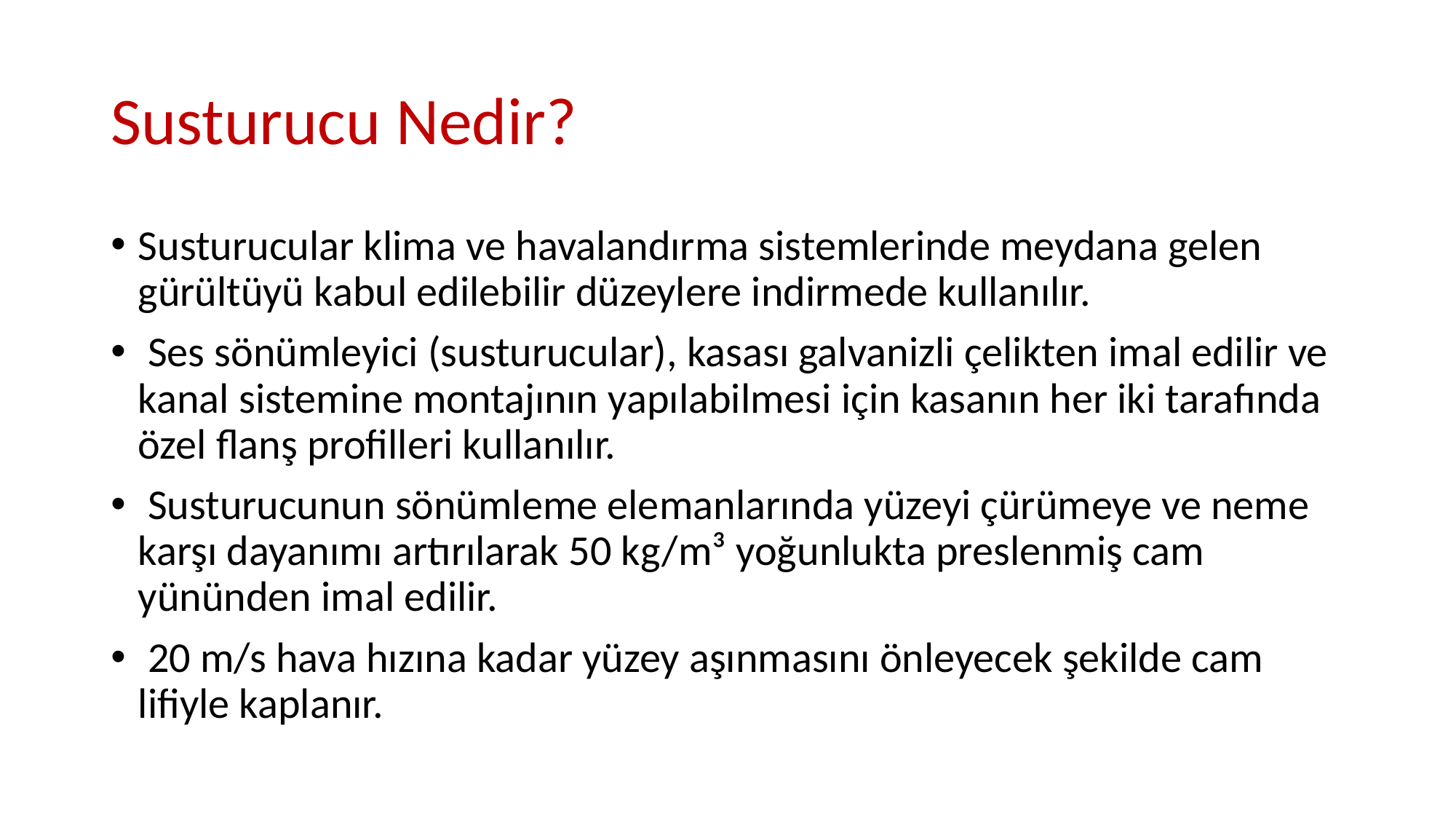

# Susturucu Nedir?
Susturucular klima ve havalandırma sistemlerinde meydana gelen gürültüyü kabul edilebilir düzeylere indirmede kullanılır.
 Ses sönümleyici (susturucular), kasası galvanizli çelikten imal edilir ve kanal sistemine montajının yapılabilmesi için kasanın her iki tarafında özel flanş profilleri kullanılır.
 Susturucunun sönümleme elemanlarında yüzeyi çürümeye ve neme karşı dayanımı artırılarak 50 kg/m³ yoğunlukta preslenmiş cam yününden imal edilir.
 20 m/s hava hızına kadar yüzey aşınmasını önleyecek şekilde cam lifiyle kaplanır.